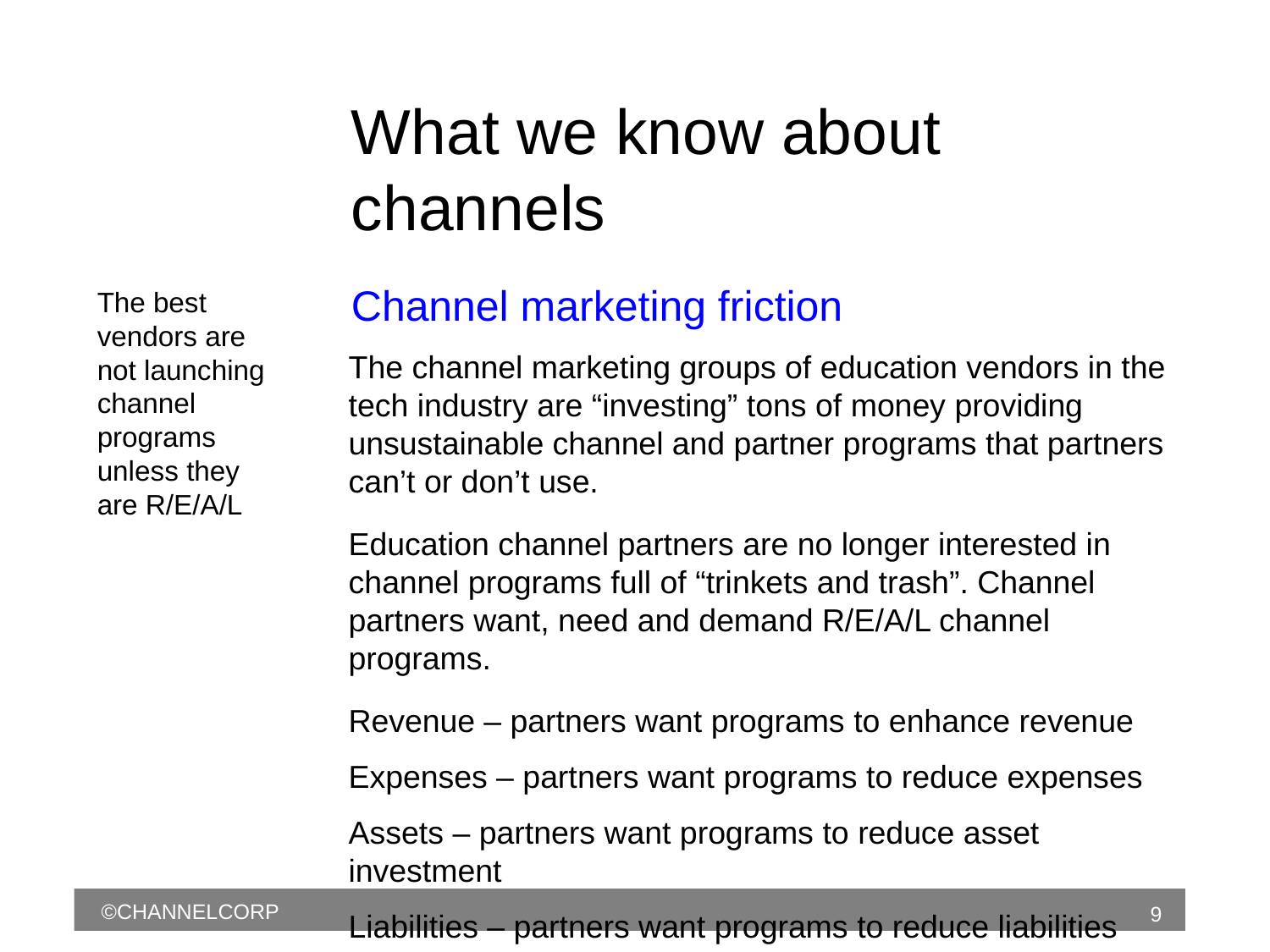

# What we know about channels

The best vendors are not launching channel programs
unless they are R/E/A/L
Channel marketing friction
The channel marketing groups of education vendors in the tech industry are “investing” tons of money providing unsustainable channel and partner programs that partners can’t or don’t use.
Education channel partners are no longer interested in channel programs full of “trinkets and trash”. Channel partners want, need and demand R/E/A/L channel programs.
Revenue – partners want programs to enhance revenue
Expenses – partners want programs to reduce expenses
Assets – partners want programs to reduce asset investment
Liabilities – partners want programs to reduce liabilities
9